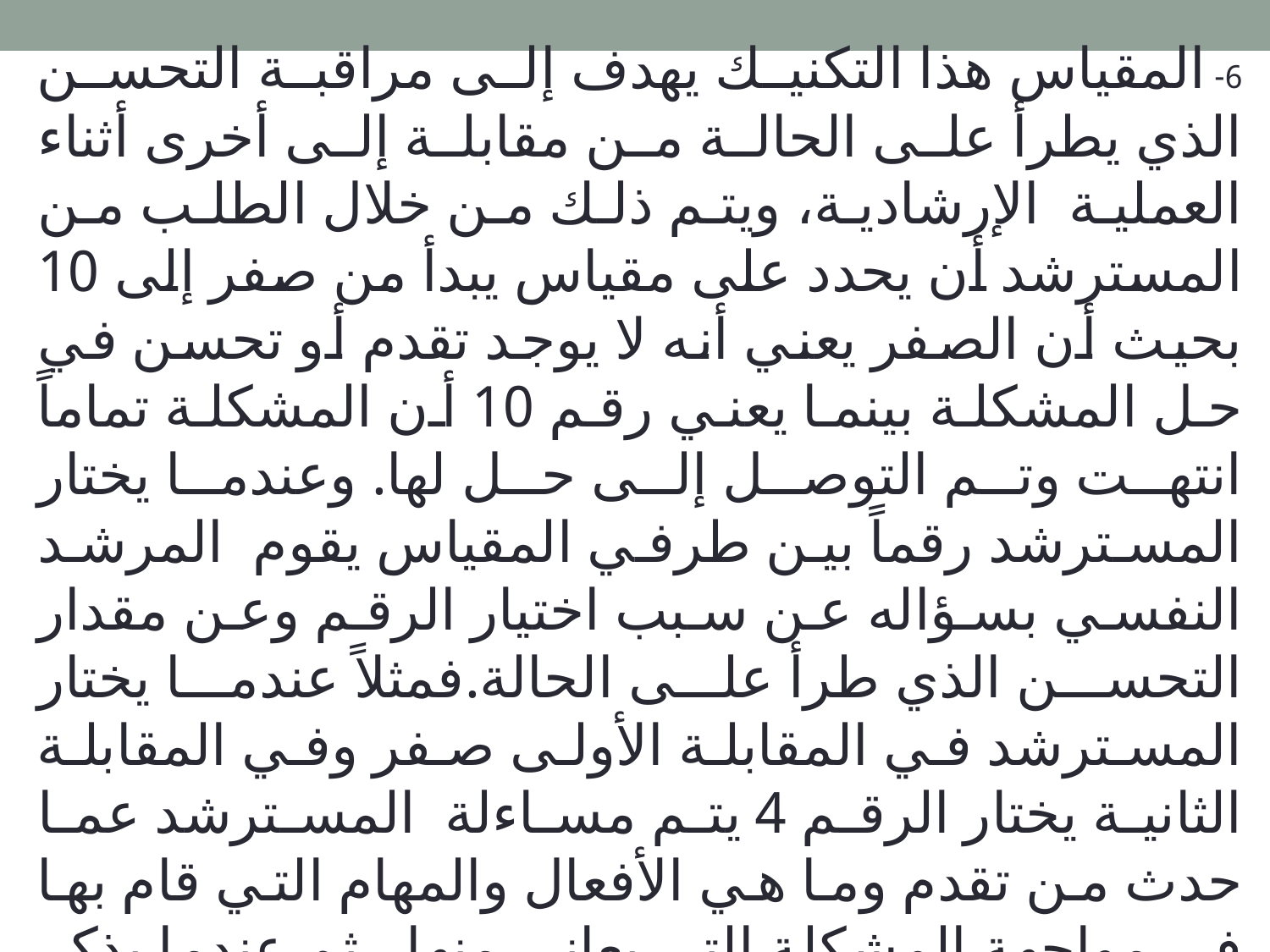

6- المقياس هذا التكنيك يهدف إلى مراقبة التحسن الذي يطرأ على الحالة من مقابلة إلى أخرى أثناء العملية  الإرشادية، ويتم ذلك من خلال الطلب من المسترشد أن يحدد على مقياس يبدأ من صفر إلى 10 بحيث أن الصفر يعني أنه لا يوجد تقدم أو تحسن في حل المشكلة بينما يعني رقم 10 أن المشكلة تماماً انتهت وتم التوصل إلى حل لها. وعندما يختار المسترشد رقماً بين طرفي المقياس يقوم  المرشد النفسي بسؤاله عن سبب اختيار الرقم وعن مقدار التحسن الذي طرأ على الحالة.فمثلاً عندما يختار المسترشد في المقابلة الأولى صفر وفي المقابلة الثانية يختار الرقم 4 يتم مساءلة  المسترشد عما حدث من تقدم وما هي الأفعال والمهام التي قام بها في مواجهة المشكلة التي يعاني منها ، ثم عندما يذكر المسترشد بعضاً من تلك الأفعال التي ساهمت في عملية التغيير يطالبه المرشد بالاستمرار في فعل ذلك حتى تستمر حالة التغيير وصولاً إلى الأهداف  الإرشادية.